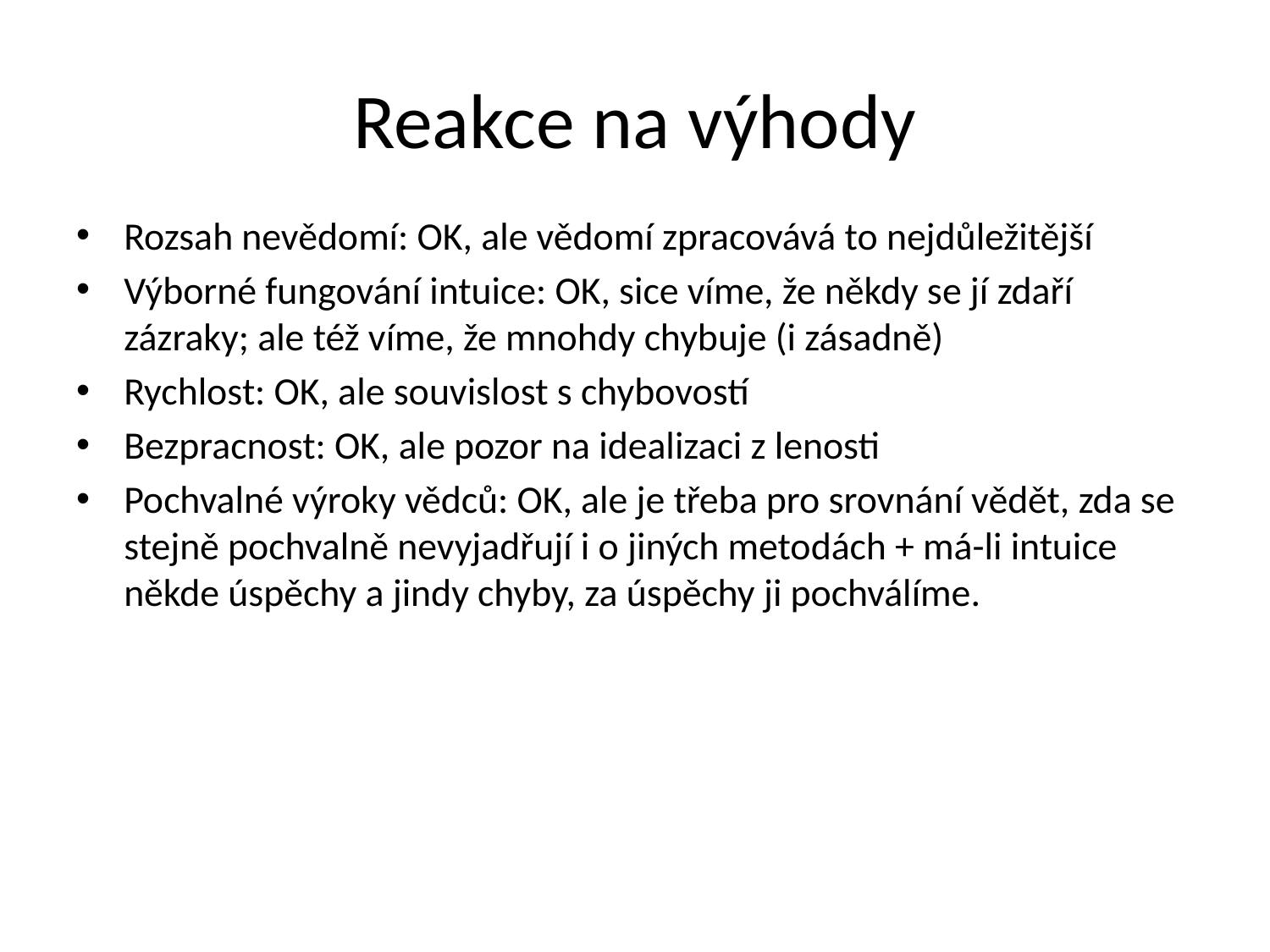

# Reakce na výhody
Rozsah nevědomí: OK, ale vědomí zpracovává to nejdůležitější
Výborné fungování intuice: OK, sice víme, že někdy se jí zdaří zázraky; ale též víme, že mnohdy chybuje (i zásadně)
Rychlost: OK, ale souvislost s chybovostí
Bezpracnost: OK, ale pozor na idealizaci z lenosti
Pochvalné výroky vědců: OK, ale je třeba pro srovnání vědět, zda se stejně pochvalně nevyjadřují i o jiných metodách + má-li intuice někde úspěchy a jindy chyby, za úspěchy ji pochválíme.